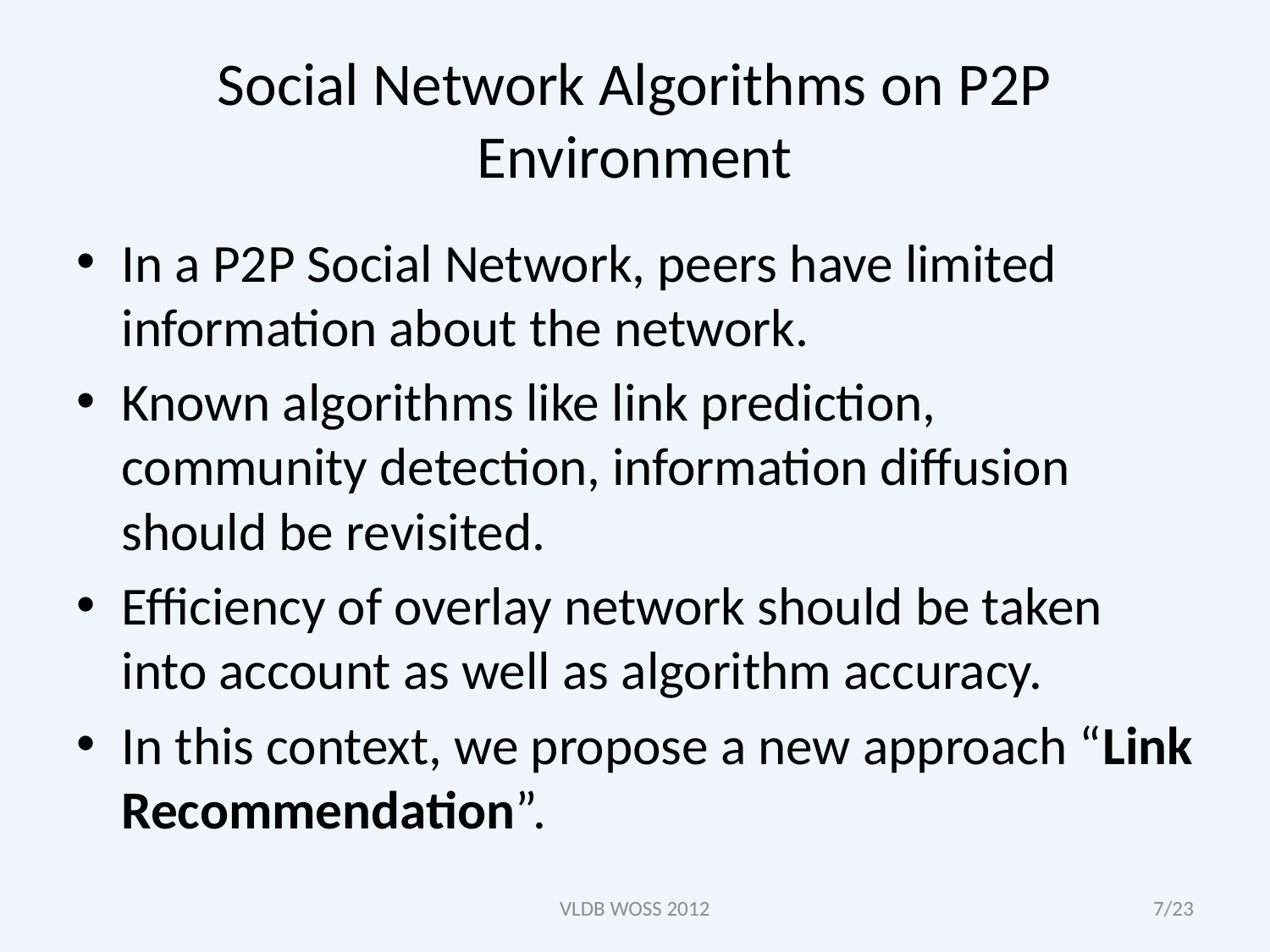

# Social Network Algorithms on P2P Environment
In a P2P Social Network, peers have limited information about the network.
Known algorithms like link prediction, community detection, information diffusion should be revisited.
Efficiency of overlay network should be taken into account as well as algorithm accuracy.
In this context, we propose a new approach “Link Recommendation”.

VLDB WOSS 2012
7/23